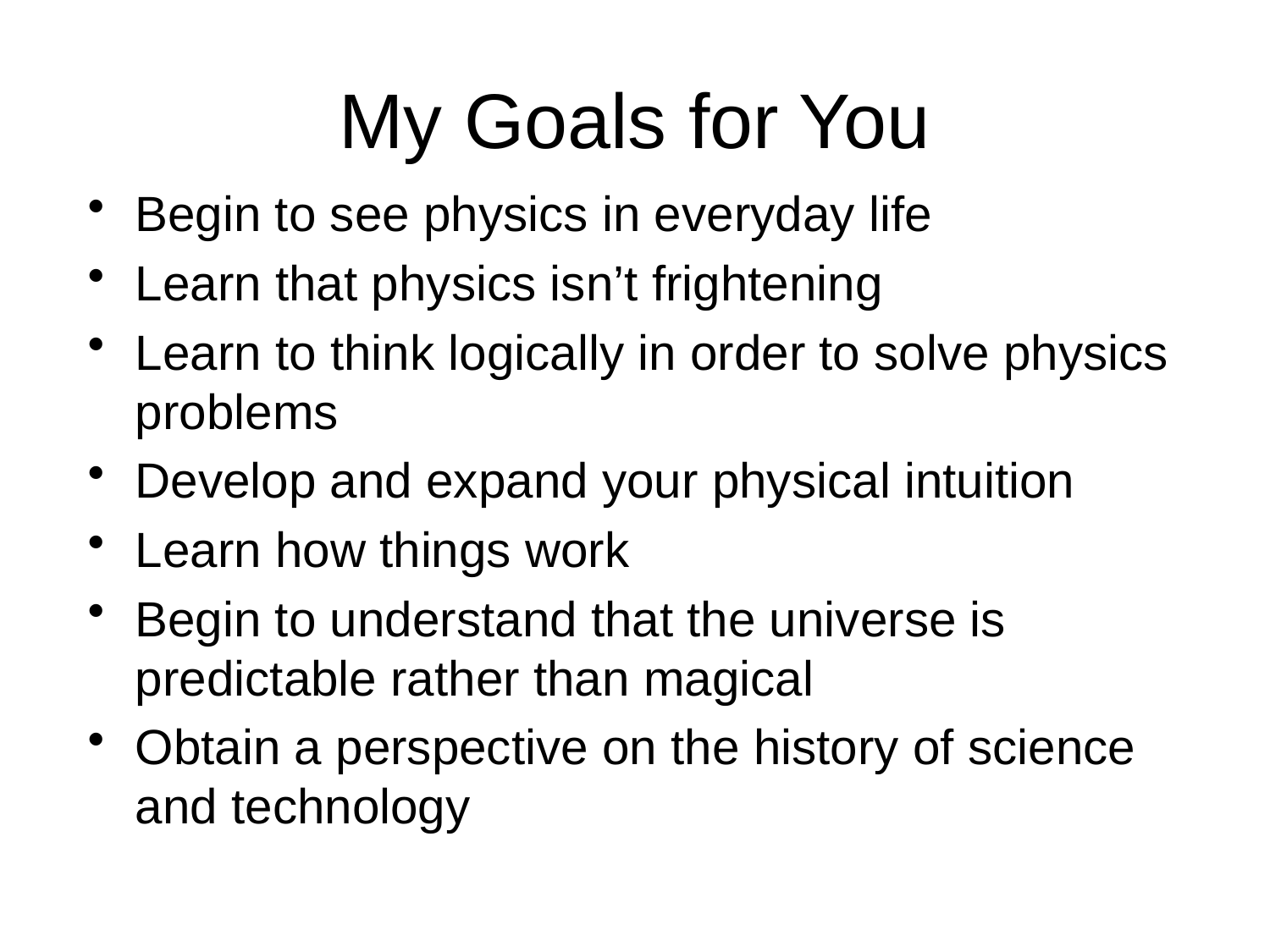

# My Goals for You
Begin to see physics in everyday life
Learn that physics isn’t frightening
Learn to think logically in order to solve physics problems
Develop and expand your physical intuition
Learn how things work
Begin to understand that the universe is predictable rather than magical
Obtain a perspective on the history of science and technology